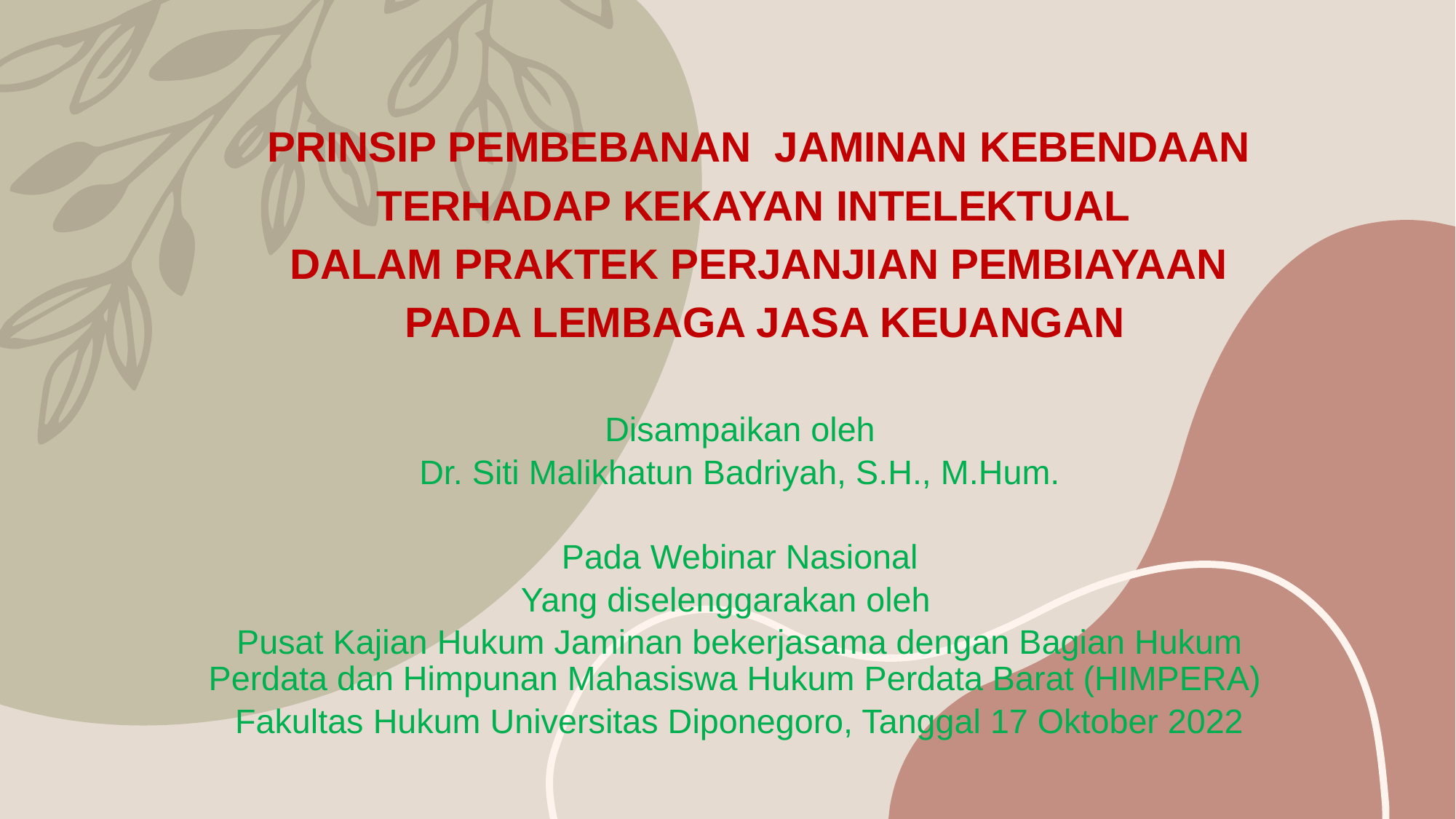

# PRINSIP PEMBEBANAN  JAMINAN KEBENDAAN TERHADAP KEKAYAN INTELEKTUAL DALAM PRAKTEK PERJANJIAN PEMBIAYAAN PADA LEMBAGA JASA KEUANGAN

Disampaikan oleh
Dr. Siti Malikhatun Badriyah, S.H., M.Hum.

Pada Webinar Nasional
Yang diselenggarakan oleh
Pusat Kajian Hukum Jaminan bekerjasama dengan Bagian Hukum Perdata dan Himpunan Mahasiswa Hukum Perdata Barat (HIMPERA)
Fakultas Hukum Universitas Diponegoro, Tanggal 17 Oktober 2022